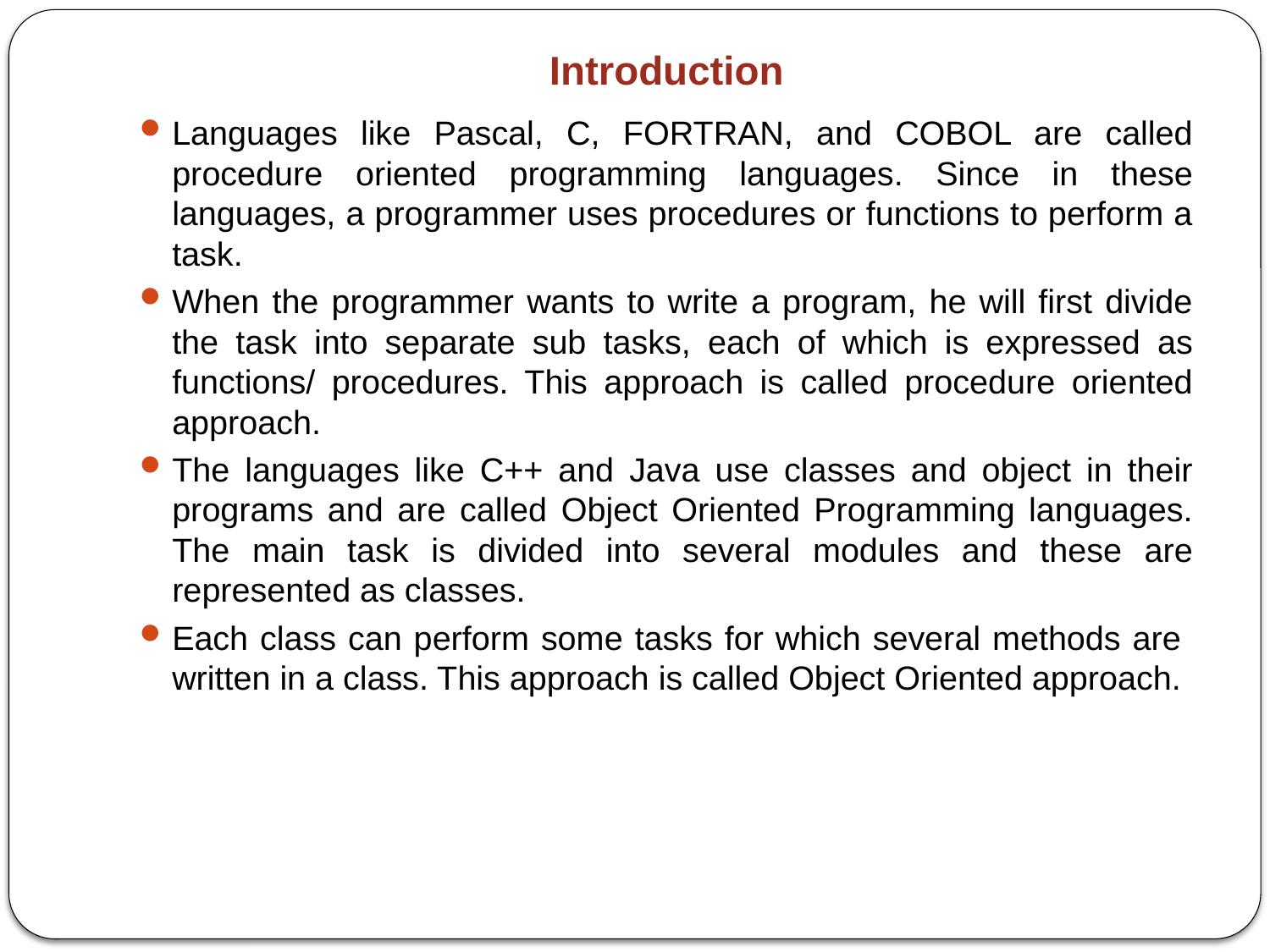

# Introduction
Languages like Pascal, C, FORTRAN, and COBOL are called procedure oriented programming languages. Since in these languages, a programmer uses procedures or functions to perform a task.
When the programmer wants to write a program, he will first divide the task into separate sub tasks, each of which is expressed as functions/ procedures. This approach is called procedure oriented approach.
The languages like C++ and Java use classes and object in their programs and are called Object Oriented Programming languages. The main task is divided into several modules and these are represented as classes.
Each class can perform some tasks for which several methods are  written in a class. This approach is called Object Oriented approach.